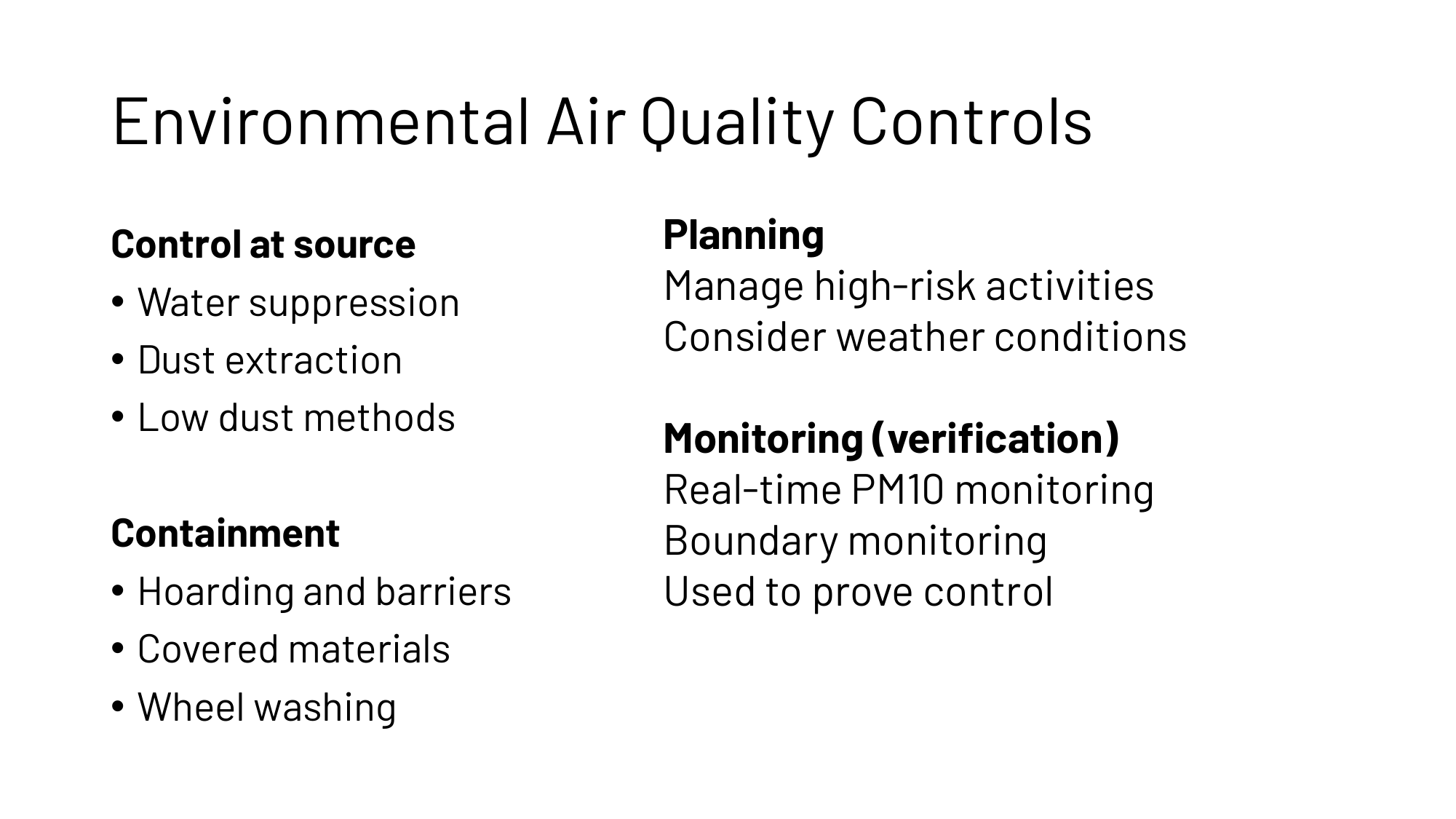

# Environmental Air Quality Controls
Planning
Manage high-risk activities
Consider weather conditions

Monitoring (verification)
Real-time PM10 monitoring
Boundary monitoring
Used to prove control
Control at source
Water suppression
Dust extraction
Low dust methods

Containment
Hoarding and barriers
Covered materials
Wheel washing